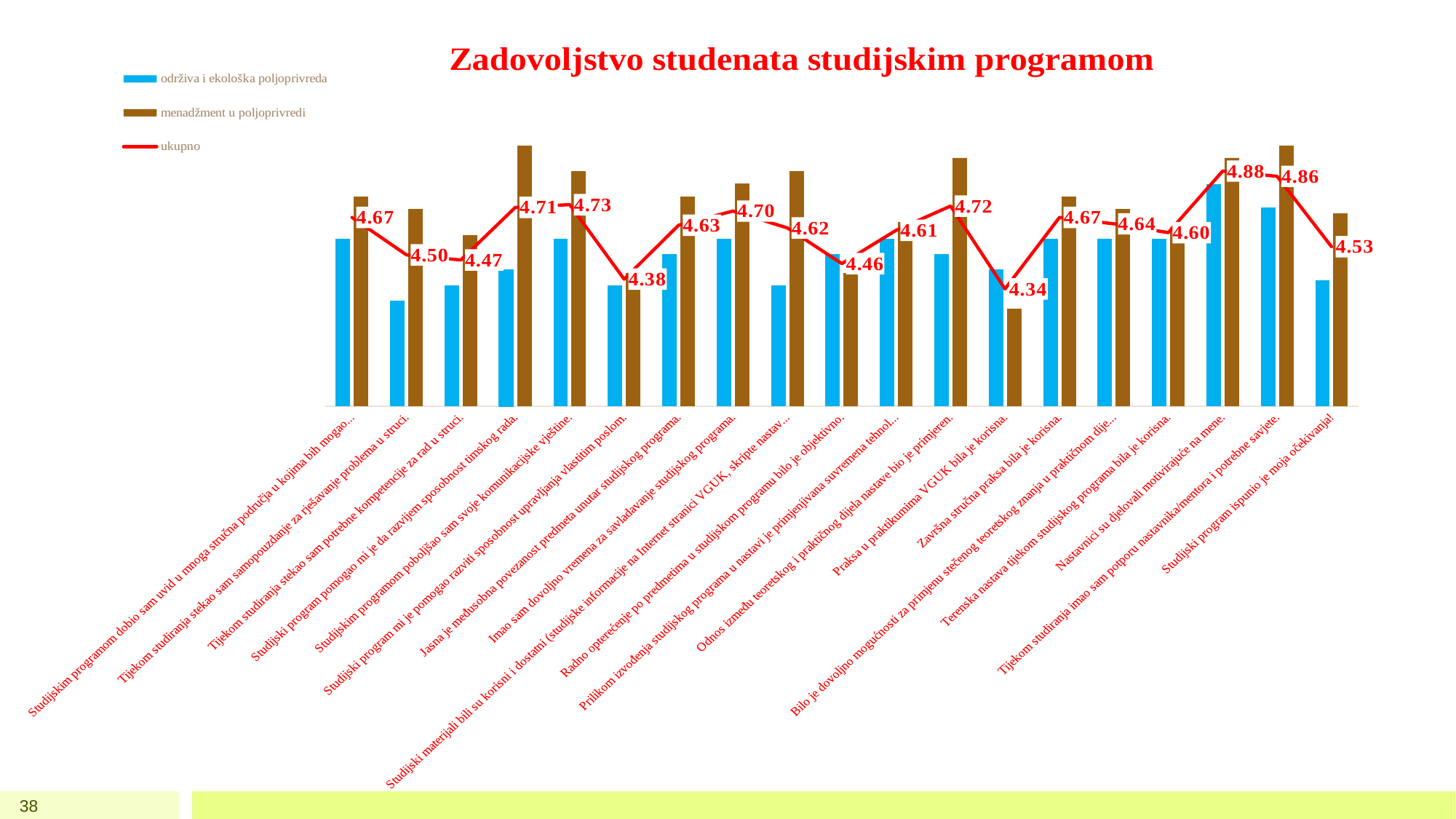

### Chart: Zadovoljstvo studenata studijskim programom

| Category | održiva i ekološka poljoprivreda | menadžment u poljoprivredi | ukupno |
|---|---|---|---|
| Studijskim programom dobio sam uvid u mnoga stručna područja u kojima bih mogao raditi. | 4.571428571428571 | 4.764705882352941 | 4.668067226890756 |
| Tijekom studiranja stekao sam samopouzdanje za rješavanje problema u struci. | 4.285714285714286 | 4.705882352941177 | 4.495798319327731 |
| Tijekom studiranja stekao sam potrebne kompetencije za rad u struci. | 4.357142857142857 | 4.588235294117647 | 4.472689075630251 |
| Studijski program pomogao mi je da razvijem sposobnost timskog rada. | 4.428571428571429 | 5.0 | 4.714285714285714 |
| Studijskim programom poboljšao sam svoje komunikacijske vještine. | 4.571428571428571 | 4.882352941176471 | 4.726890756302521 |
| Studijski program mi je pomogao razviti sposobnost upravljanja vlastitim poslom. | 4.357142857142857 | 4.411764705882353 | 4.384453781512605 |
| Jasna je međusobna povezanost predmeta unutar studijskog programa. | 4.5 | 4.764705882352941 | 4.632352941176471 |
| Imao sam dovoljno vremena za savladavanje studijskog programa. | 4.571428571428571 | 4.823529411764706 | 4.697478991596638 |
| Studijski materijali bili su korisni i dostatni (studijske informacije na Internet stranici VGUK, skripte nastavnika, udžbenici, prezentacije i pisani materijali nastavnika..). | 4.357142857142857 | 4.882352941176471 | 4.619747899159664 |
| Radno opterećenje po predmetima u studijskom programu bilo je objektivno. | 4.5 | 4.411764705882353 | 4.455882352941177 |
| Prilikom izvođenja studijskog programa u nastavi je primjenjivana suvremena tehnologija. | 4.571428571428571 | 4.647058823529412 | 4.609243697478991 |
| Odnos između teoretskog i praktičnog dijela nastave bio je primjeren. | 4.5 | 4.9411764705882355 | 4.720588235294118 |
| Praksa u praktikumima VGUK bila je korisna. | 4.428571428571429 | 4.25 | 4.339285714285714 |
| Završna stručna praksa bila je korisna. | 4.571428571428571 | 4.764705882352941 | 4.668067226890756 |
| Bilo je dovoljno mogućnosti za primjenu stečenog teoretskog znanja u praktičnom dijelu nastave. | 4.571428571428571 | 4.705882352941177 | 4.6386554621848735 |
| Terenska nastava tijekom studijskog programa bila je korisna. | 4.571428571428571 | 4.625 | 4.598214285714286 |
| Nastavnici su djelovali motivirajuće na mene. | 4.821428571428571 | 4.9411764705882355 | 4.881302521008403 |
| Tijekom studiranja imao sam potporu nastavnika/mentora i potrebne savjete. | 4.714285714285714 | 5.0 | 4.857142857142858 |
| Studijski program ispunio je moja očekivanja! | 4.38 | 4.6875 | 4.5337499999999995 |
38